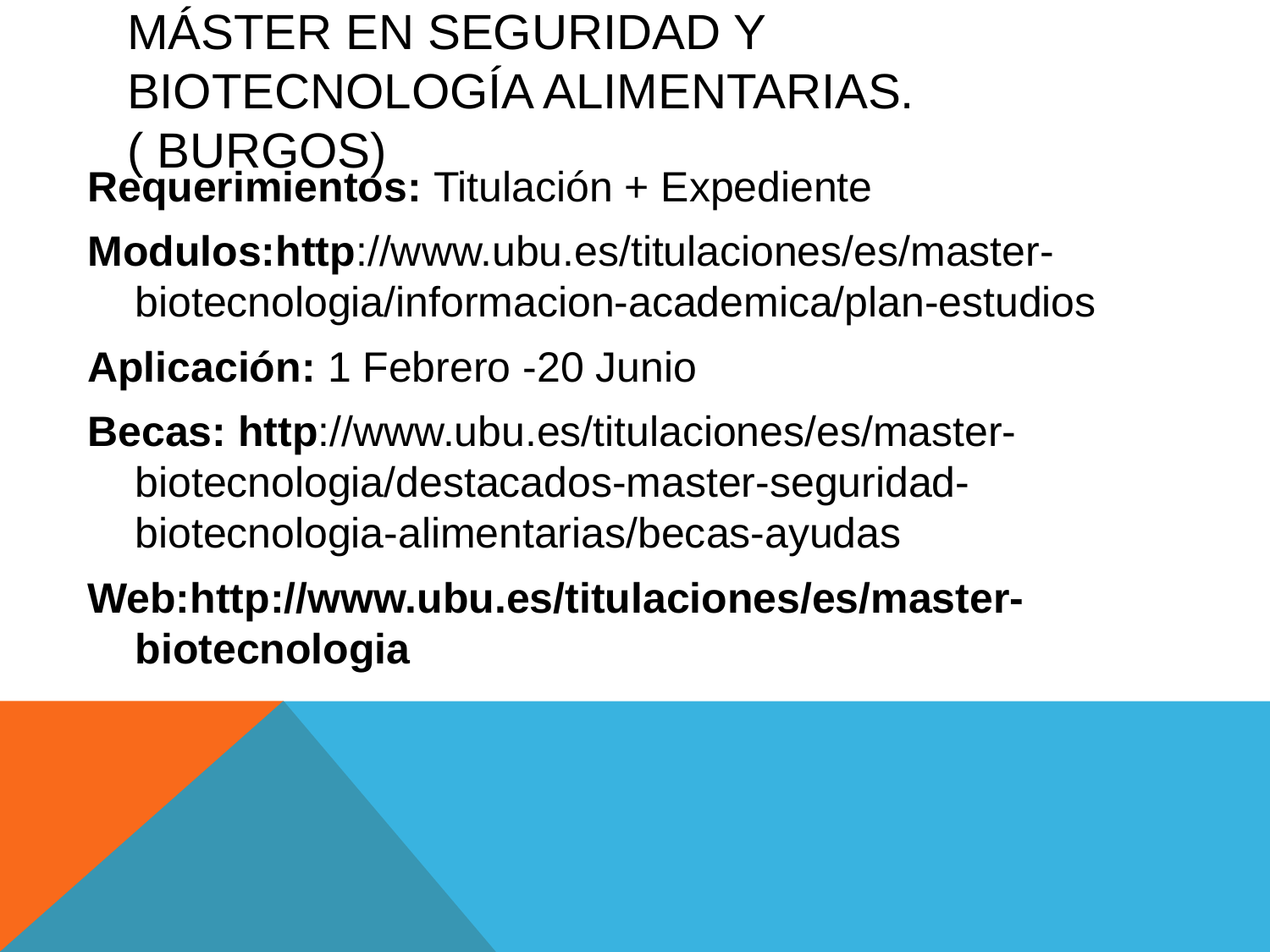

# Máster en seguridad y biotecnología alimentarias.( Burgos)
Requerimientos: Titulación + Expediente
Modulos:http://www.ubu.es/titulaciones/es/master-biotecnologia/informacion-academica/plan-estudios
Aplicación: 1 Febrero -20 Junio
Becas: http://www.ubu.es/titulaciones/es/master-biotecnologia/destacados-master-seguridad-biotecnologia-alimentarias/becas-ayudas
Web:http://www.ubu.es/titulaciones/es/master-biotecnologia